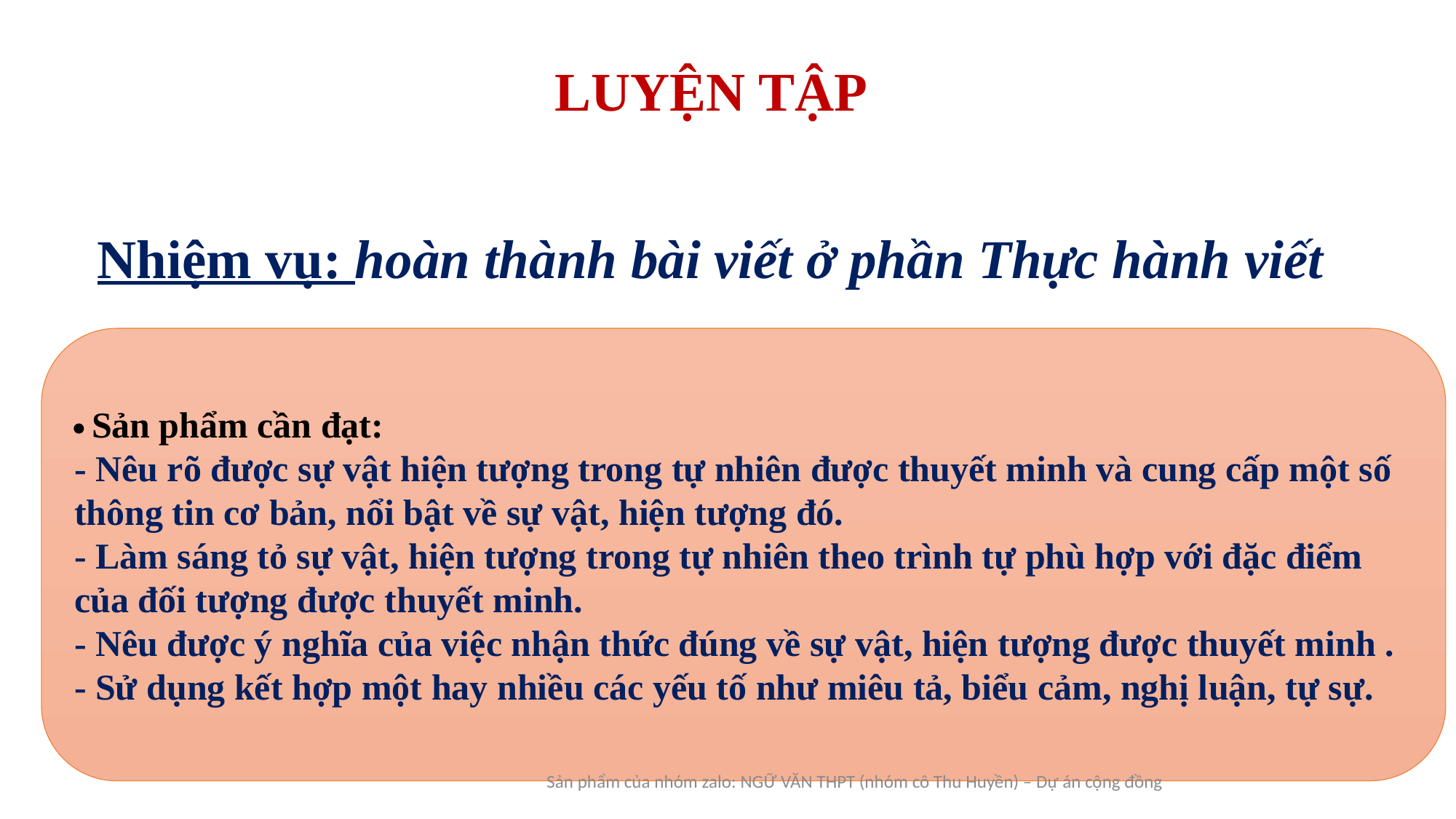

LUYỆN TẬP
Nhiệm vụ: hoàn thành bài viết ở phần Thực hành viết
• Sản phẩm cần đạt:
- Nêu rõ được sự vật hiện tượng trong tự nhiên được thuyết minh và cung cấp một số thông tin cơ bản, nổi bật về sự vật, hiện tượng đó.
- Làm sáng tỏ sự vật, hiện tượng trong tự nhiên theo trình tự phù hợp với đặc điểm của đối tượng được thuyết minh.
- Nêu được ý nghĩa của việc nhận thức đúng về sự vật, hiện tượng được thuyết minh .
- Sử dụng kết hợp một hay nhiều các yếu tố như miêu tả, biểu cảm, nghị luận, tự sự.
Sản phẩm của nhóm zalo: NGỮ VĂN THPT (nhóm cô Thu Huyền) – Dự án cộng đồng